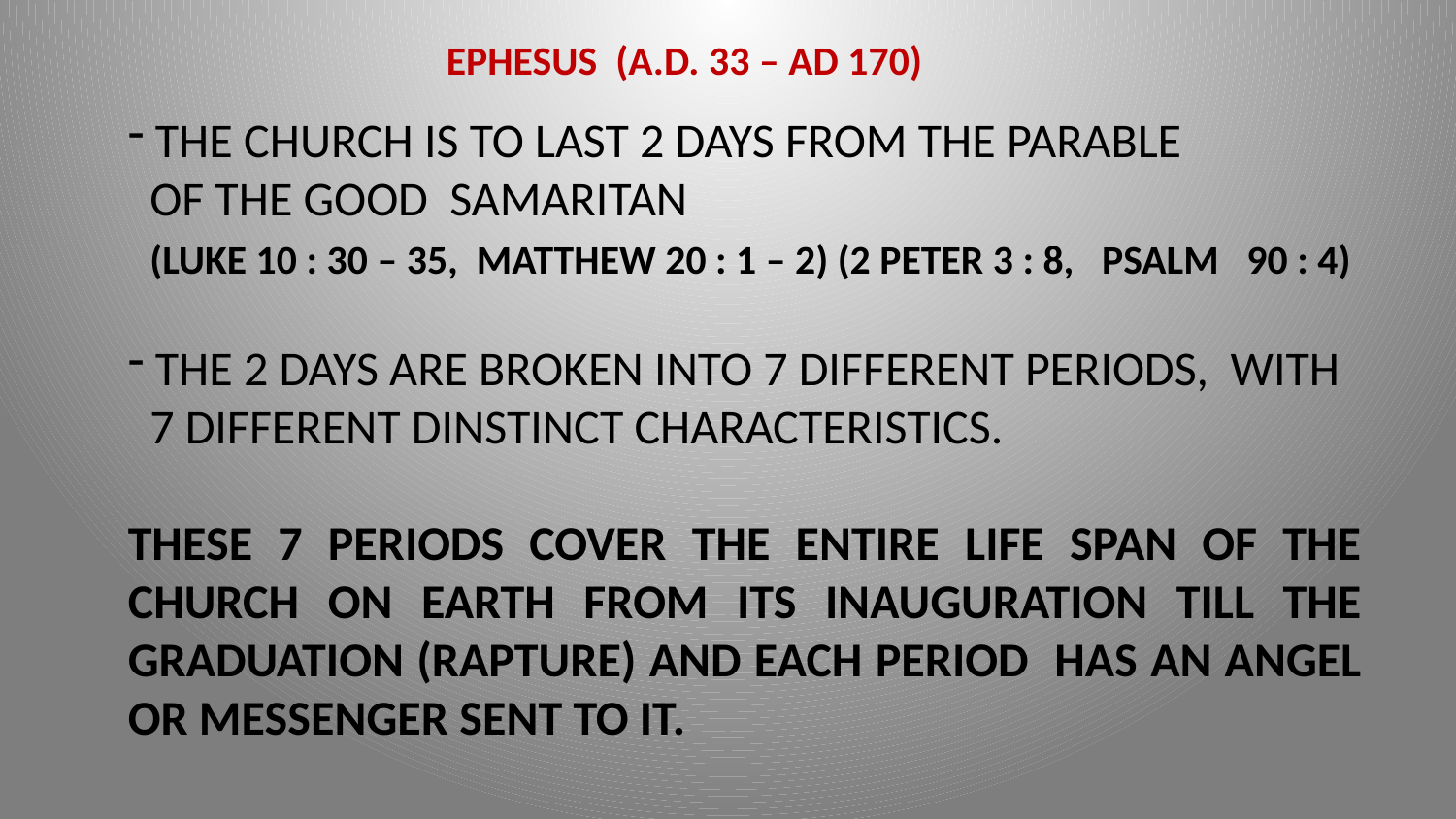

EPHESUS  (A.D. 33 – AD 170)
 THE CHURCH IS TO LAST 2 DAYS FROM THE PARABLE
  OF THE GOOD  SAMARITAN
  (LUKE 10 : 30 – 35,  MATTHEW 20 : 1 – 2) (2 PETER 3 : 8,   PSALM   90 : 4)
 THE 2 DAYS ARE BROKEN INTO 7 DIFFERENT PERIODS,  WITH
  7 DIFFERENT DINSTINCT CHARACTERISTICS.

THESE 7 PERIODS COVER THE ENTIRE LIFE SPAN OF THE CHURCH ON EARTH FROM ITS INAUGURATION TILL THE GRADUATION (RAPTURE) AND EACH PERIOD  HAS AN ANGEL OR MESSENGER SENT TO IT.